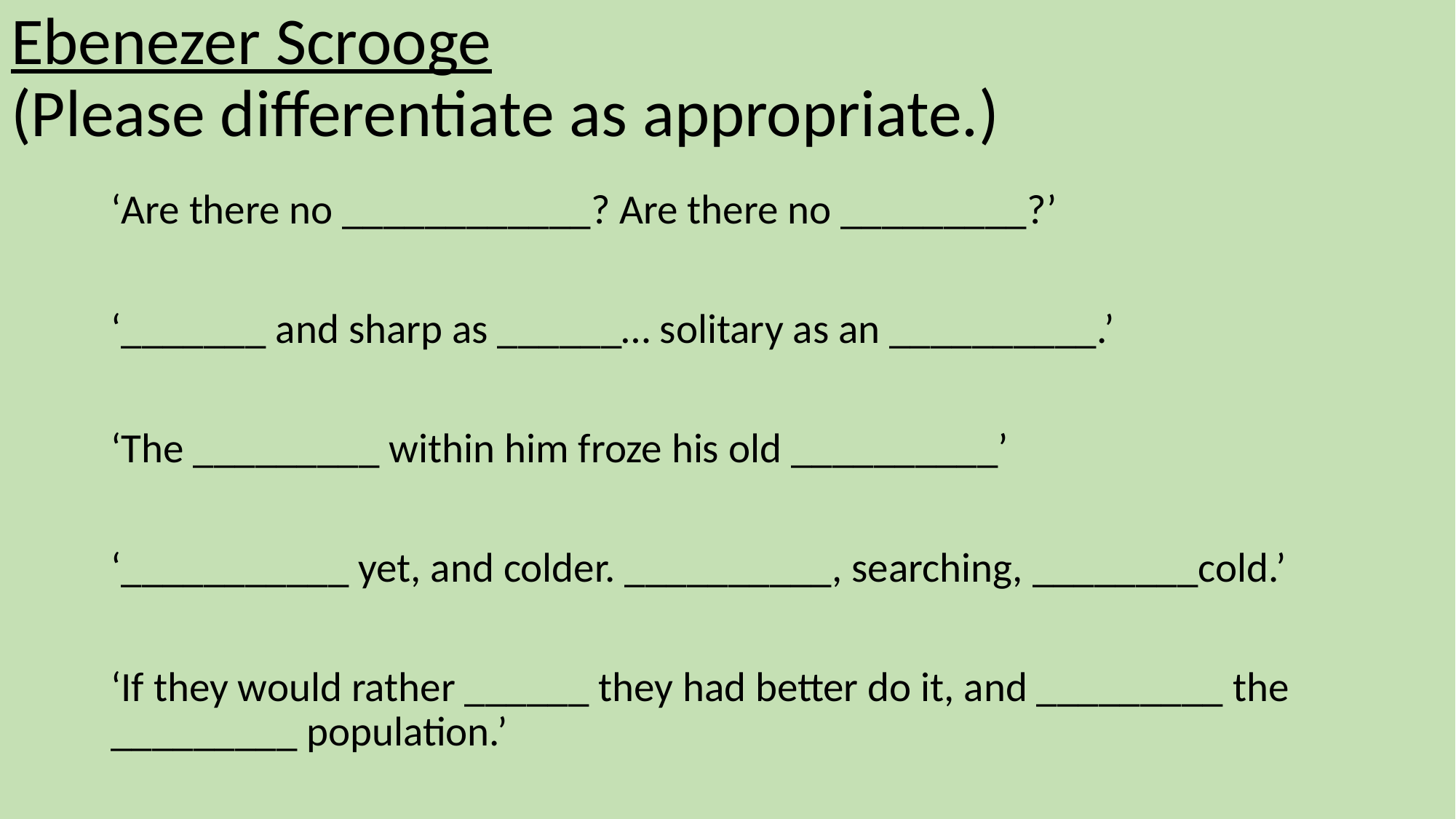

# Ebenezer Scrooge (Please differentiate as appropriate.)
‘Are there no ____________? Are there no _________?’

‘_______ and sharp as ______… solitary as an __________.’

‘The _________ within him froze his old __________’

‘___________ yet, and colder. __________, searching, ________cold.’

‘If they would rather ______ they had better do it, and _________ the _________ population.’